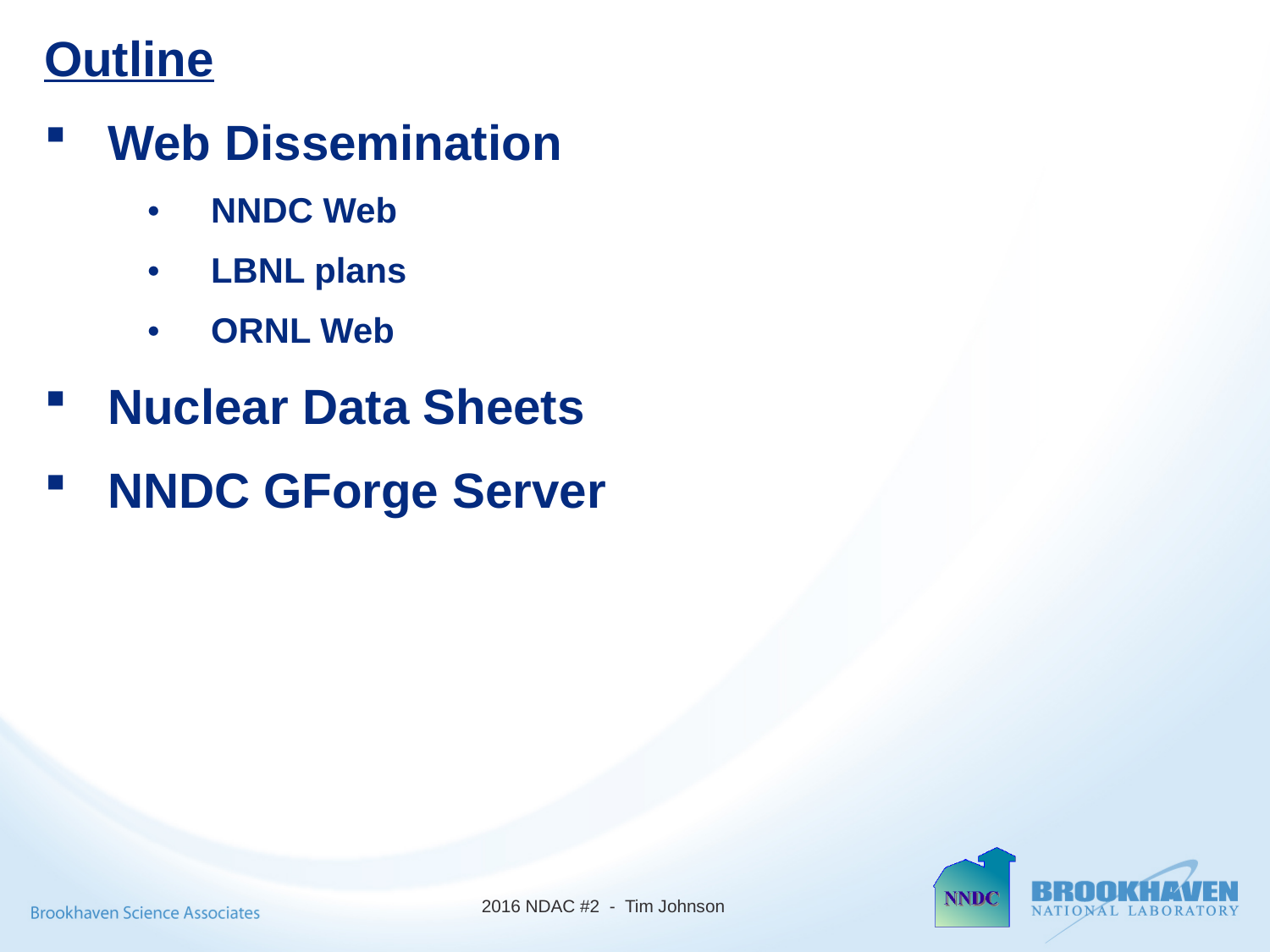

Outline
Web Dissemination
NNDC Web
LBNL plans
ORNL Web
Nuclear Data Sheets
NNDC GForge Server